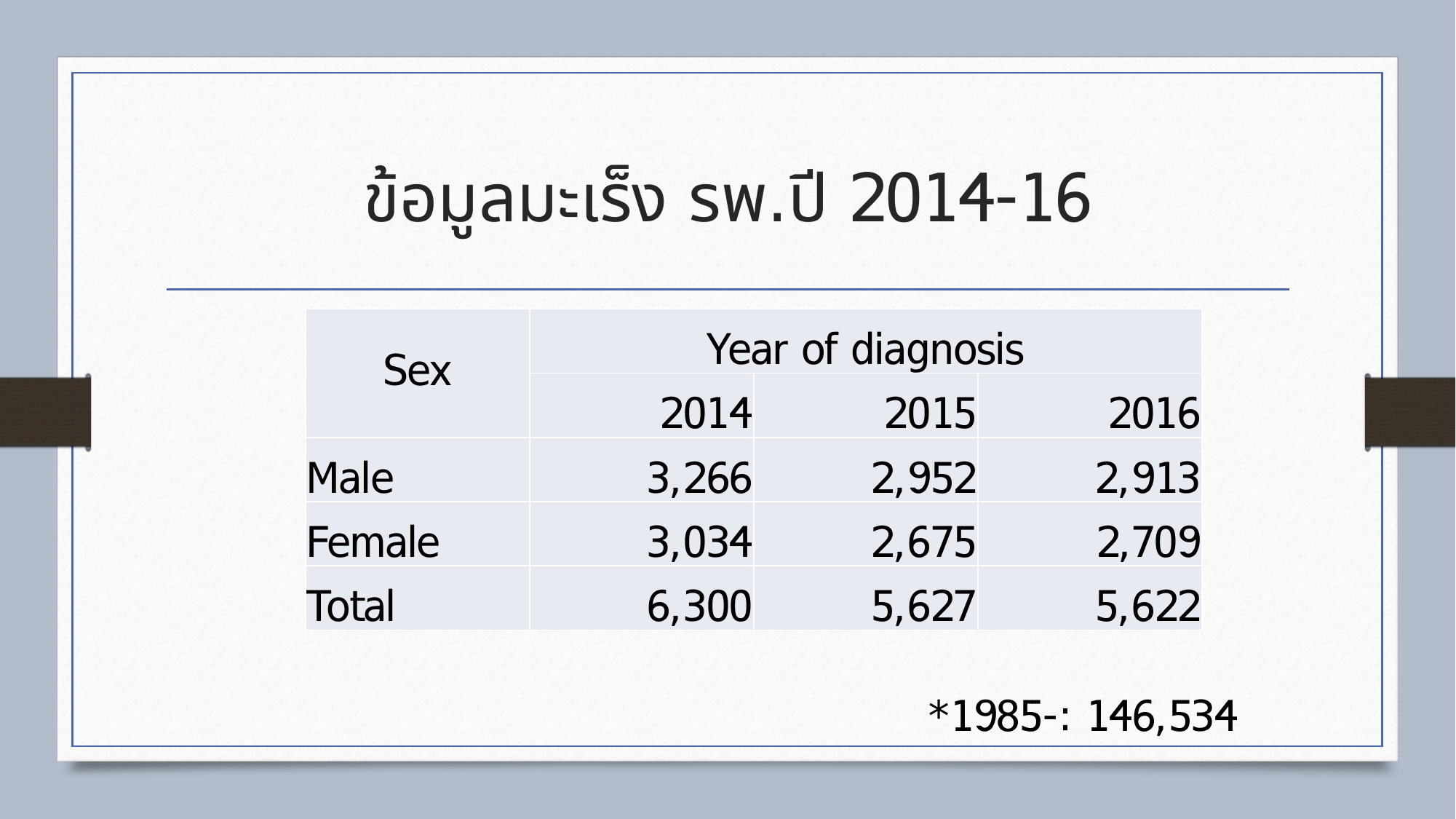

# ข้อมูลมะเร็ง รพ.ปี 2014-16
| Sex | Year of diagnosis |  |  |
| --- | --- | --- | --- |
|  | 2014 | 2015 | 2016 |
| Male | 3,266 | 2,952 | 2,913 |
| Female | 3,034 | 2,675 | 2,709 |
| Total | 6,300 | 5,627 | 5,622 |
*1985-: 146,534